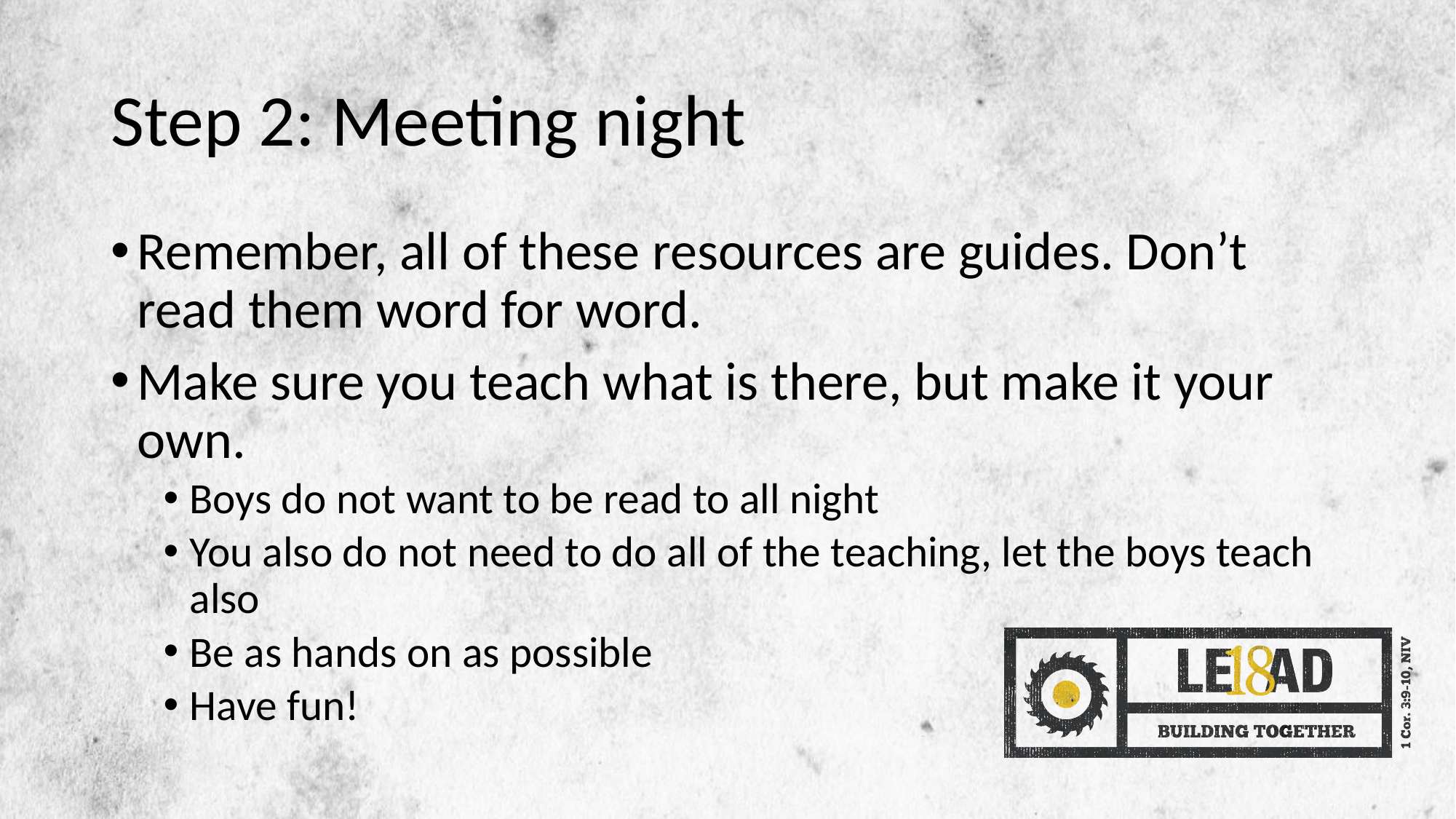

# Step 2: Meeting night
Remember, all of these resources are guides. Don’t read them word for word.
Make sure you teach what is there, but make it your own.
Boys do not want to be read to all night
You also do not need to do all of the teaching, let the boys teach also
Be as hands on as possible
Have fun!